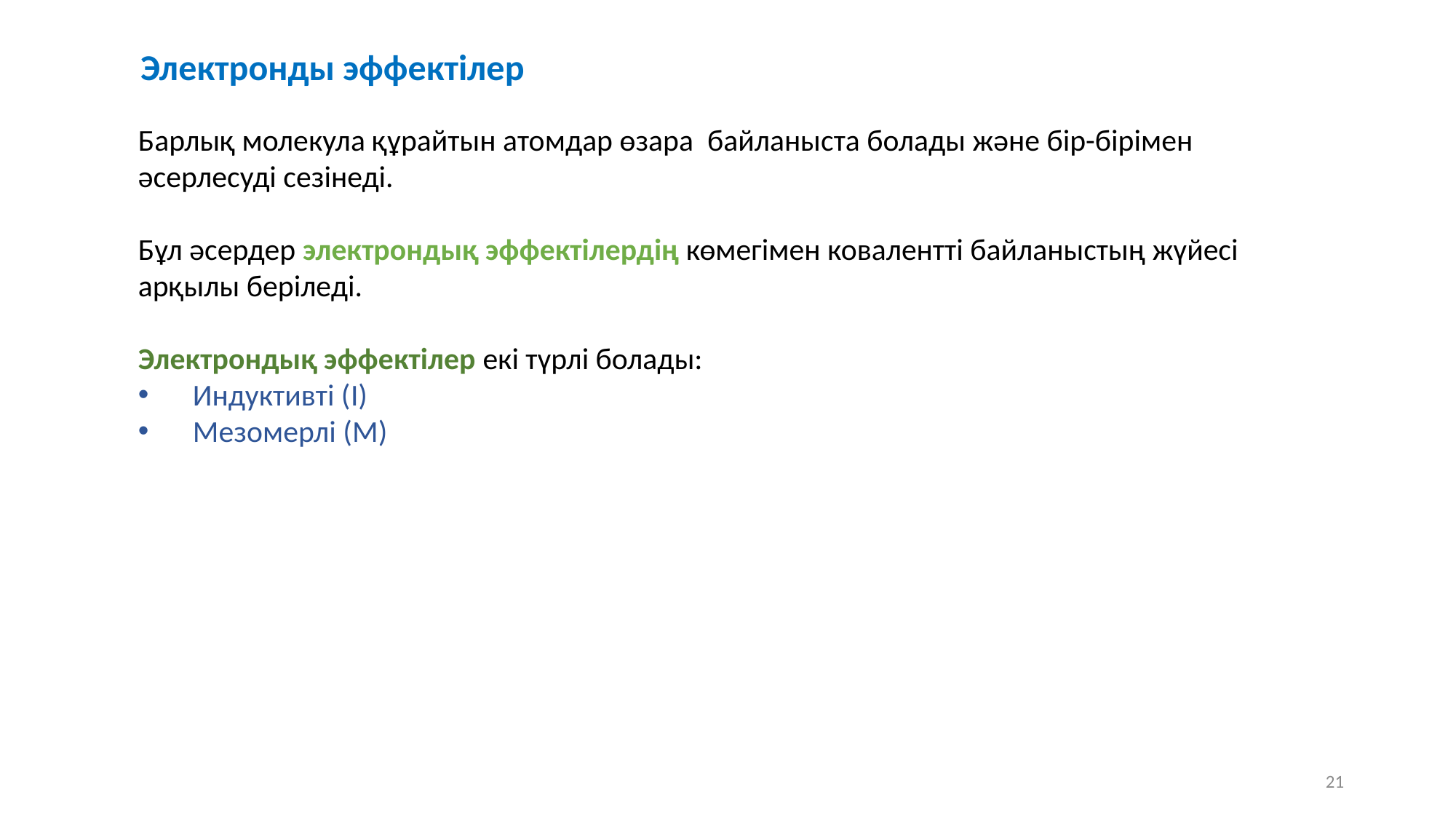

Электронды эффектілер
Барлық молекула құрайтын атомдар өзара  байланыста болады және бір-бірімен әсерлесуді сезінеді.

Бұл әсердер электрондық эффектілердің көмегімен ковалентті байланыстың жүйесі арқылы беріледі.

Электрондық эффектілер екі түрлі болады:
Индуктивті (I)
Мезомерлі (M)

21